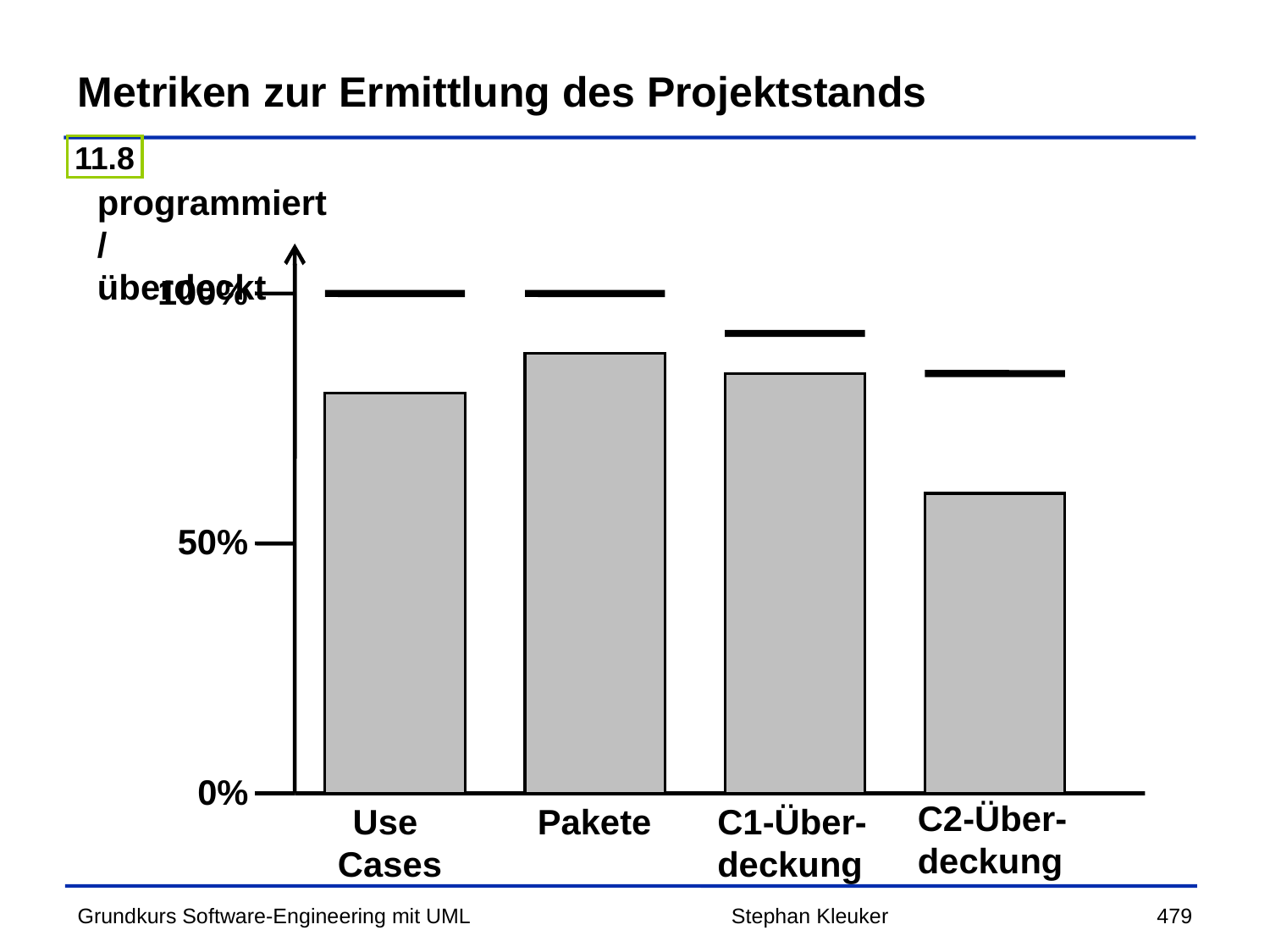

# Metriken zur Ermittlung des Projektstands
11.8
programmiert/
überdeckt

100%

50%

0%
C2-Über-
deckung

Use
Cases
Pakete
C1-Über-
deckung
Stephan Kleuker